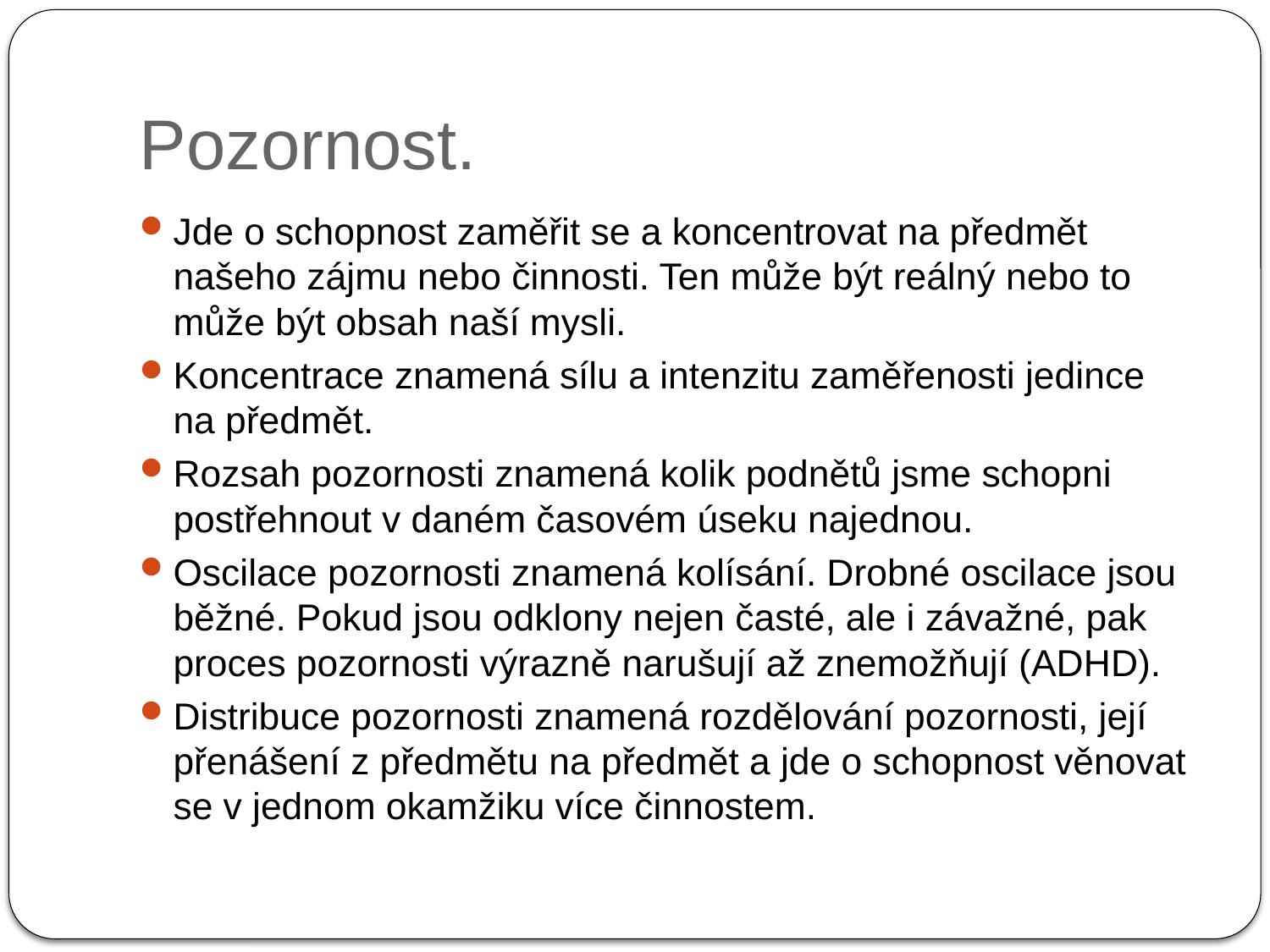

# Pozornost.
Jde o schopnost zaměřit se a koncentrovat na předmět našeho zájmu nebo činnosti. Ten může být reálný nebo to může být obsah naší mysli.
Koncentrace znamená sílu a intenzitu zaměřenosti jedince na předmět.
Rozsah pozornosti znamená kolik podnětů jsme schopni  postřehnout v daném časovém úseku najednou.
Oscilace pozornosti znamená kolísání. Drobné oscilace jsou běžné. Pokud jsou odklony nejen časté, ale i závažné, pak proces pozornosti výrazně narušují až znemožňují (ADHD).
Distribuce pozornosti znamená rozdělování pozornosti, její přenášení z předmětu na předmět a jde o schopnost věnovat se v jednom okamžiku více činnostem.